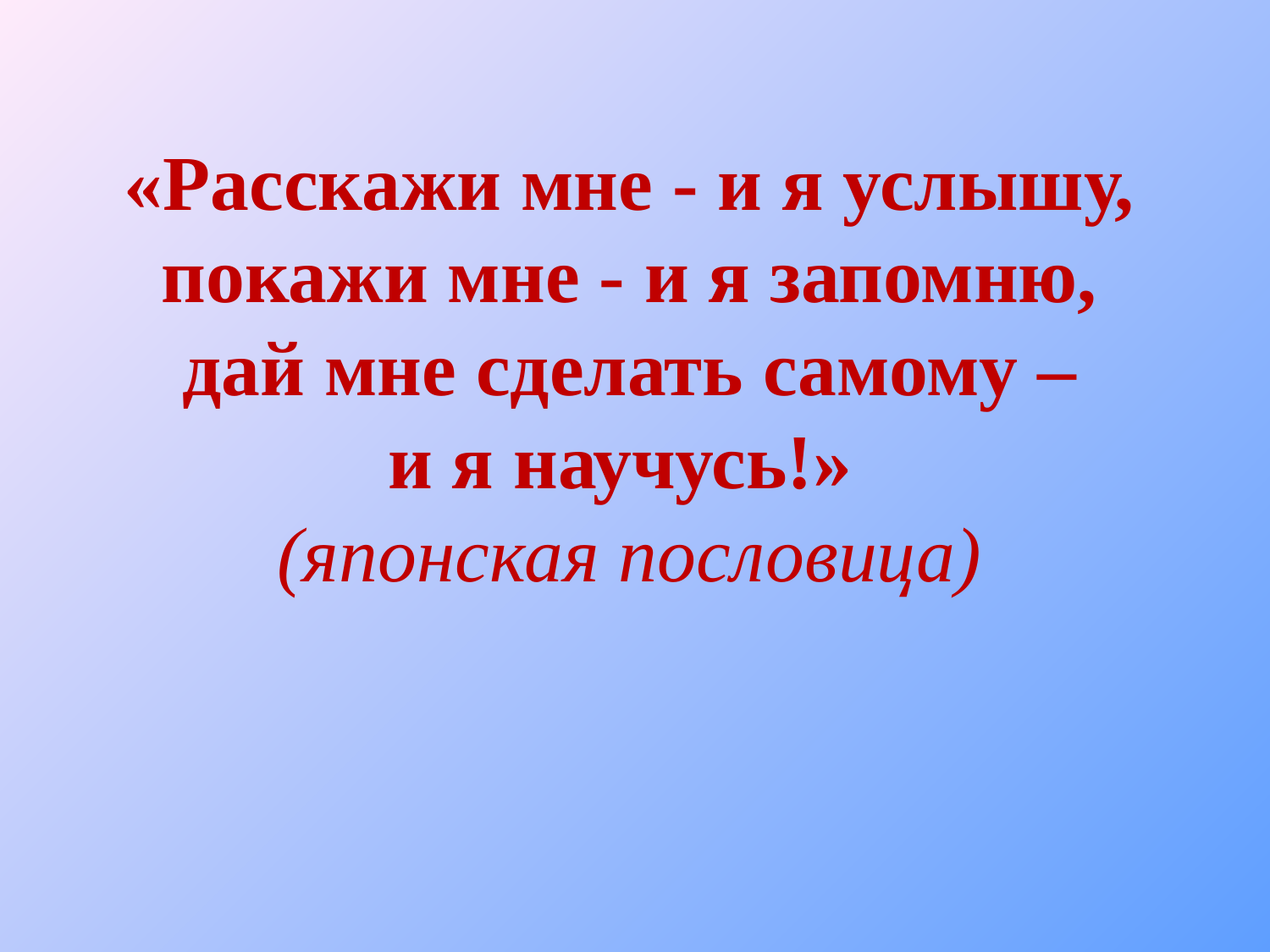

«Расскажи мне - и я услышу, покажи мне - и я запомню,
 дай мне сделать самому –
и я научусь!»
(японская пословица)